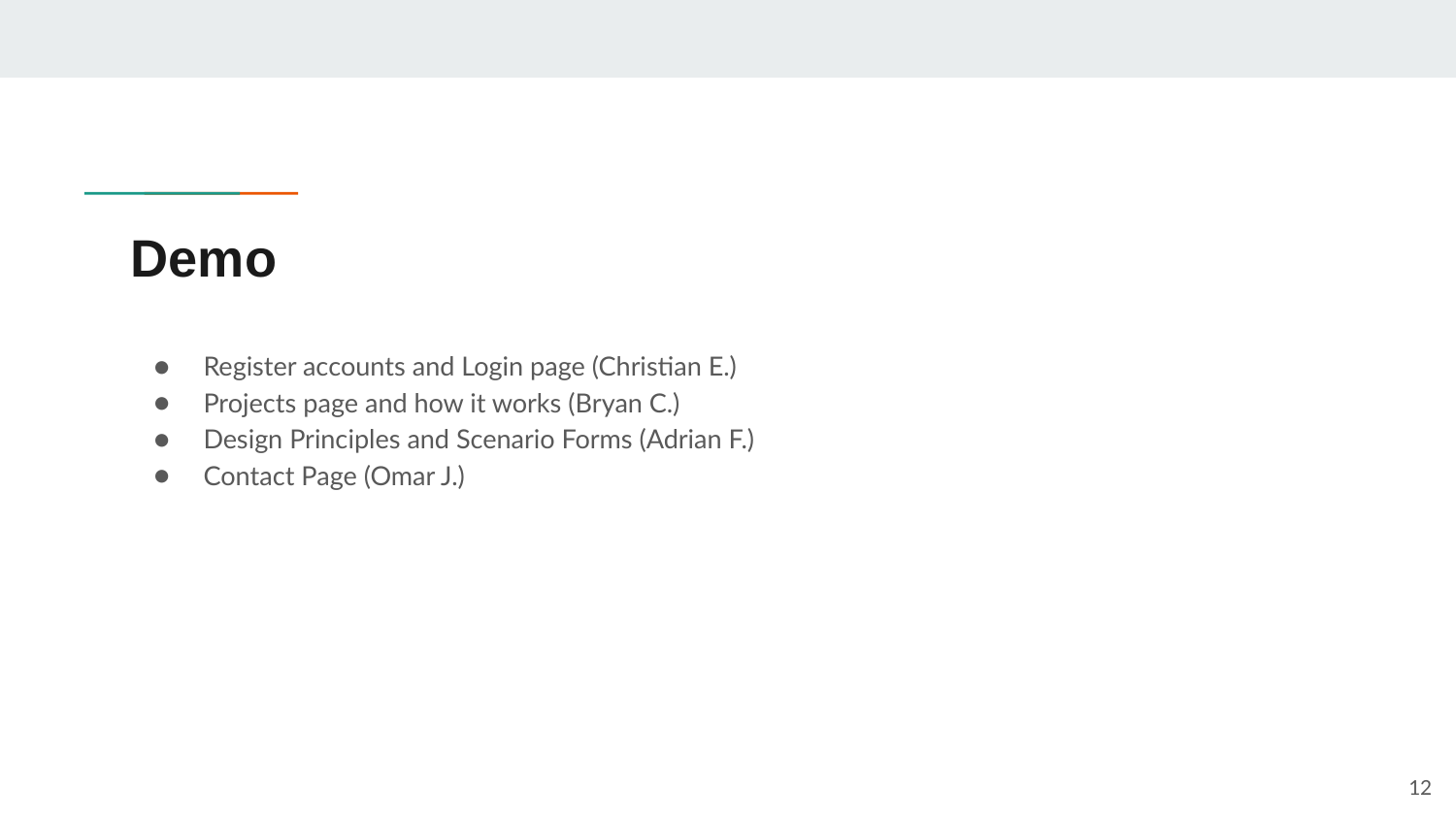

# Demo
Register accounts and Login page (Christian E.)
Projects page and how it works (Bryan C.)
Design Principles and Scenario Forms (Adrian F.)
Contact Page (Omar J.)
12